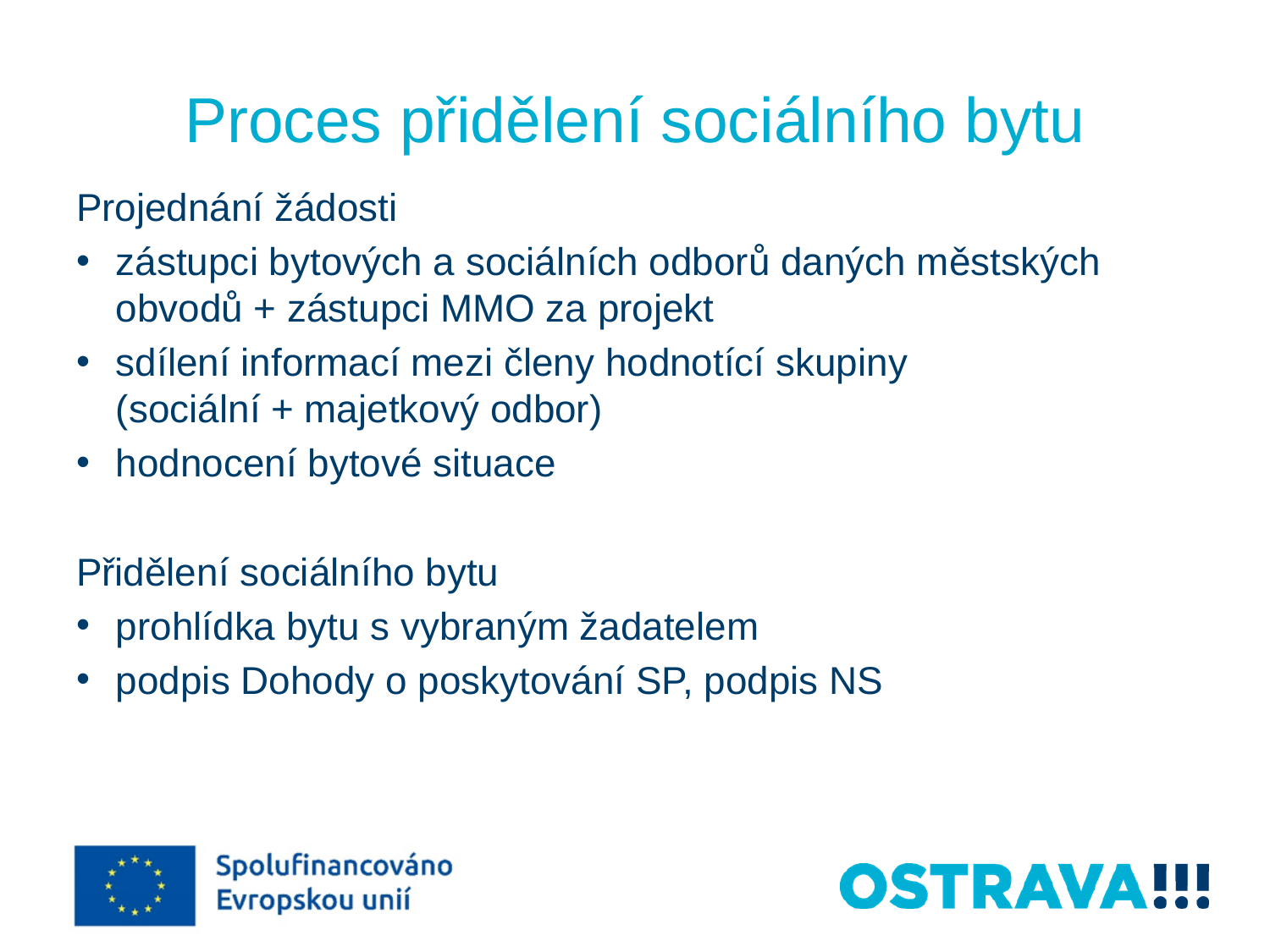

# Proces přidělení sociálního bytu
Projednání žádosti
zástupci bytových a sociálních odborů daných městských obvodů + zástupci MMO za projekt
sdílení informací mezi členy hodnotící skupiny
(sociální + majetkový odbor)
hodnocení bytové situace

Přidělení sociálního bytu
prohlídka bytu s vybraným žadatelem
podpis Dohody o poskytování SP, podpis NS